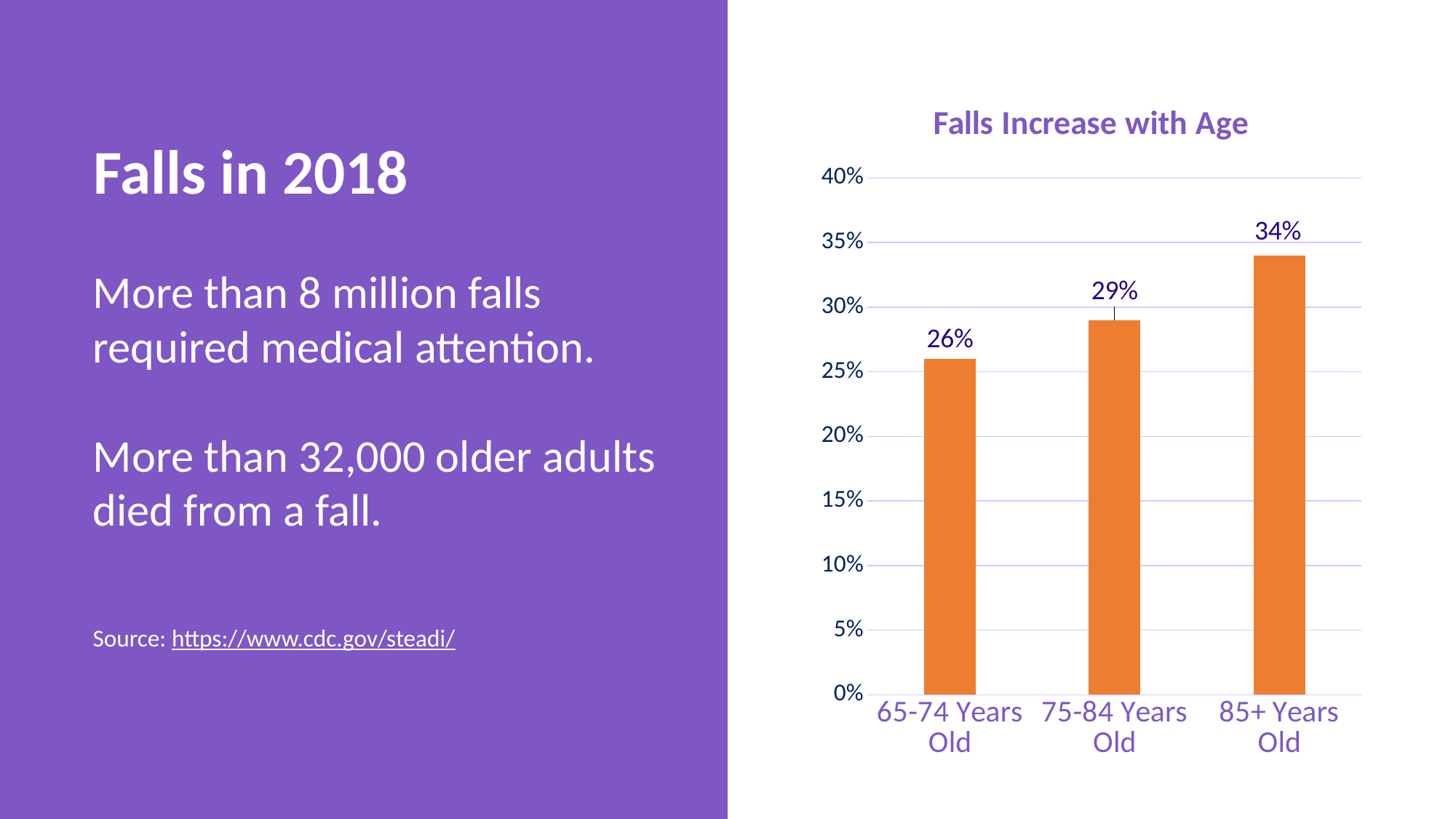

### Chart: Falls Increase with Age

| Category | Falls Increase with Age |
|---|---|
| 65-74 Years Old | 0.26 |
| 75-84 Years Old | 0.29 |
| 85+ Years Old | 0.34 |
# Falls in 2018
More than 8 million falls required medical attention.

More than 32,000 older adults died from a fall.

Source: https://www.cdc.gov/steadi/